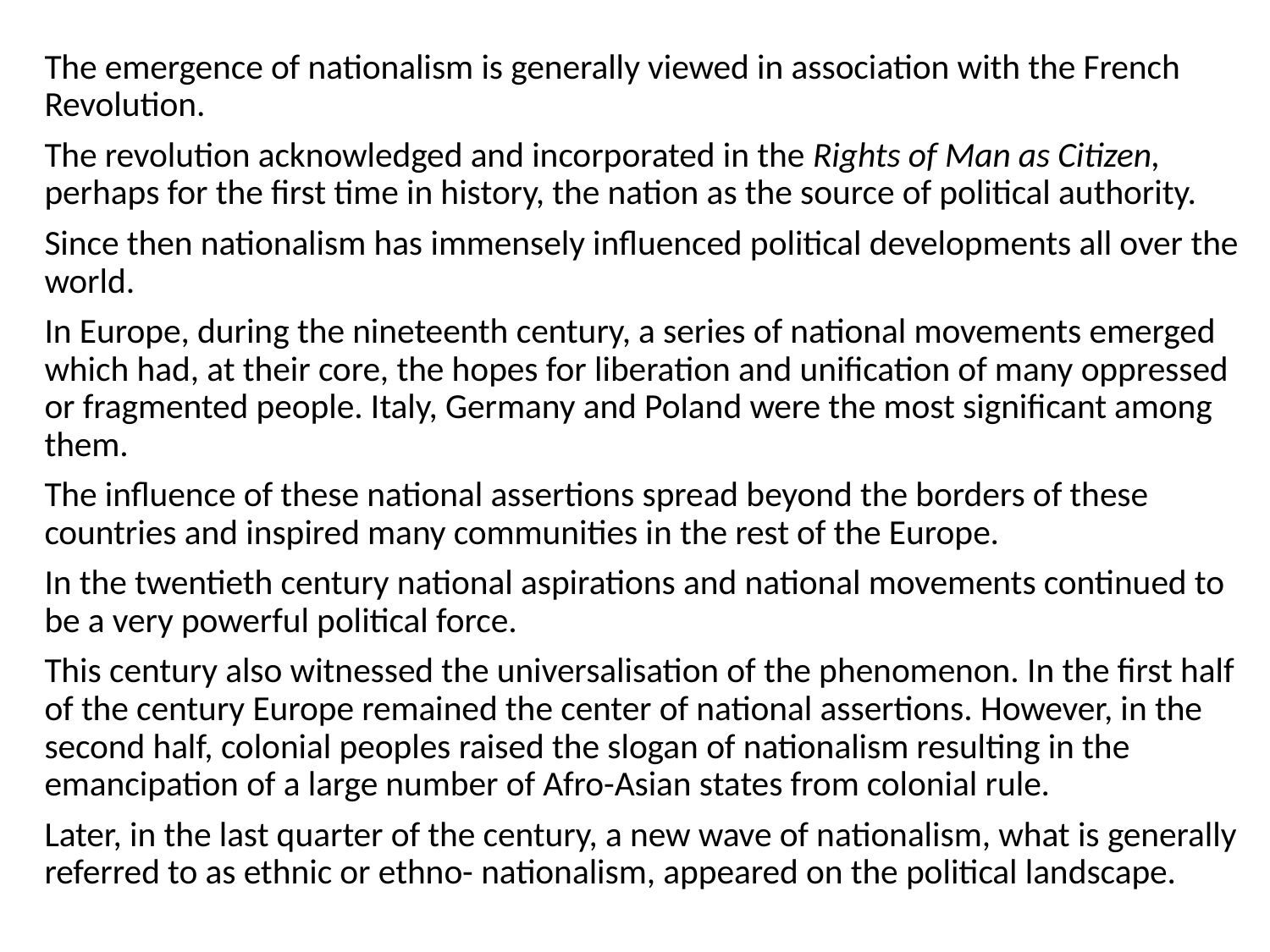

The emergence of nationalism is generally viewed in association with the French Revolution.
The revolution acknowledged and incorporated in the Rights of Man as Citizen, perhaps for the first time in history, the nation as the source of political authority.
Since then nationalism has immensely influenced political developments all over the world.
In Europe, during the nineteenth century, a series of national movements emerged which had, at their core, the hopes for liberation and unification of many oppressed or fragmented people. Italy, Germany and Poland were the most significant among them.
The influence of these national assertions spread beyond the borders of these countries and inspired many communities in the rest of the Europe.
In the twentieth century national aspirations and national movements continued to be a very powerful political force.
This century also witnessed the universalisation of the phenomenon. In the first half of the century Europe remained the center of national assertions. However, in the second half, colonial peoples raised the slogan of nationalism resulting in the emancipation of a large number of Afro-Asian states from colonial rule.
Later, in the last quarter of the century, a new wave of nationalism, what is generally referred to as ethnic or ethno- nationalism, appeared on the political landscape.